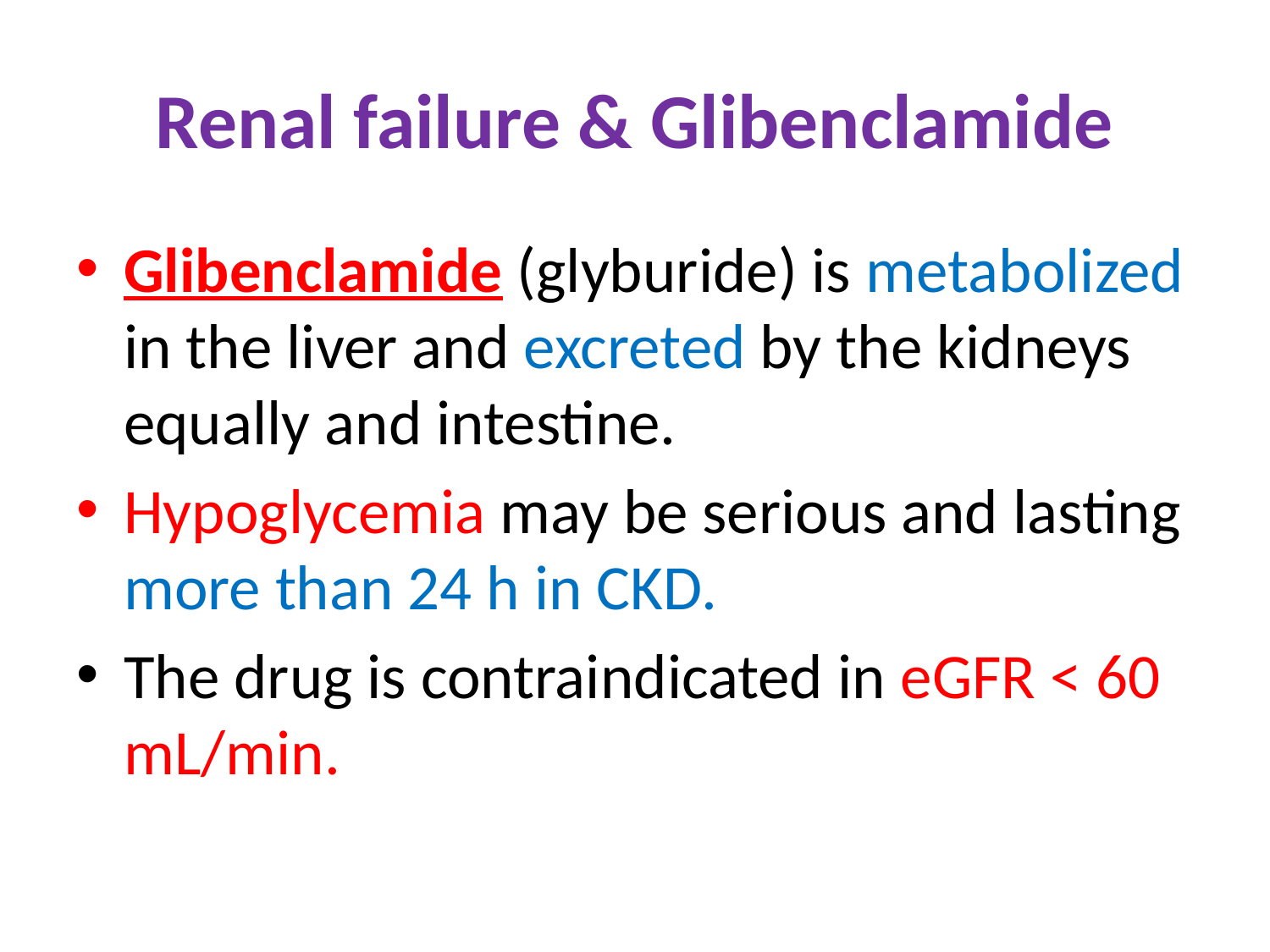

# Renal failure & Glibenclamide
Glibenclamide (glyburide) is metabolized in the liver and excreted by the kidneys equally and intestine.
Hypoglycemia may be serious and lasting more than 24 h in CKD.
The drug is contraindicated in eGFR < 60 mL/min.